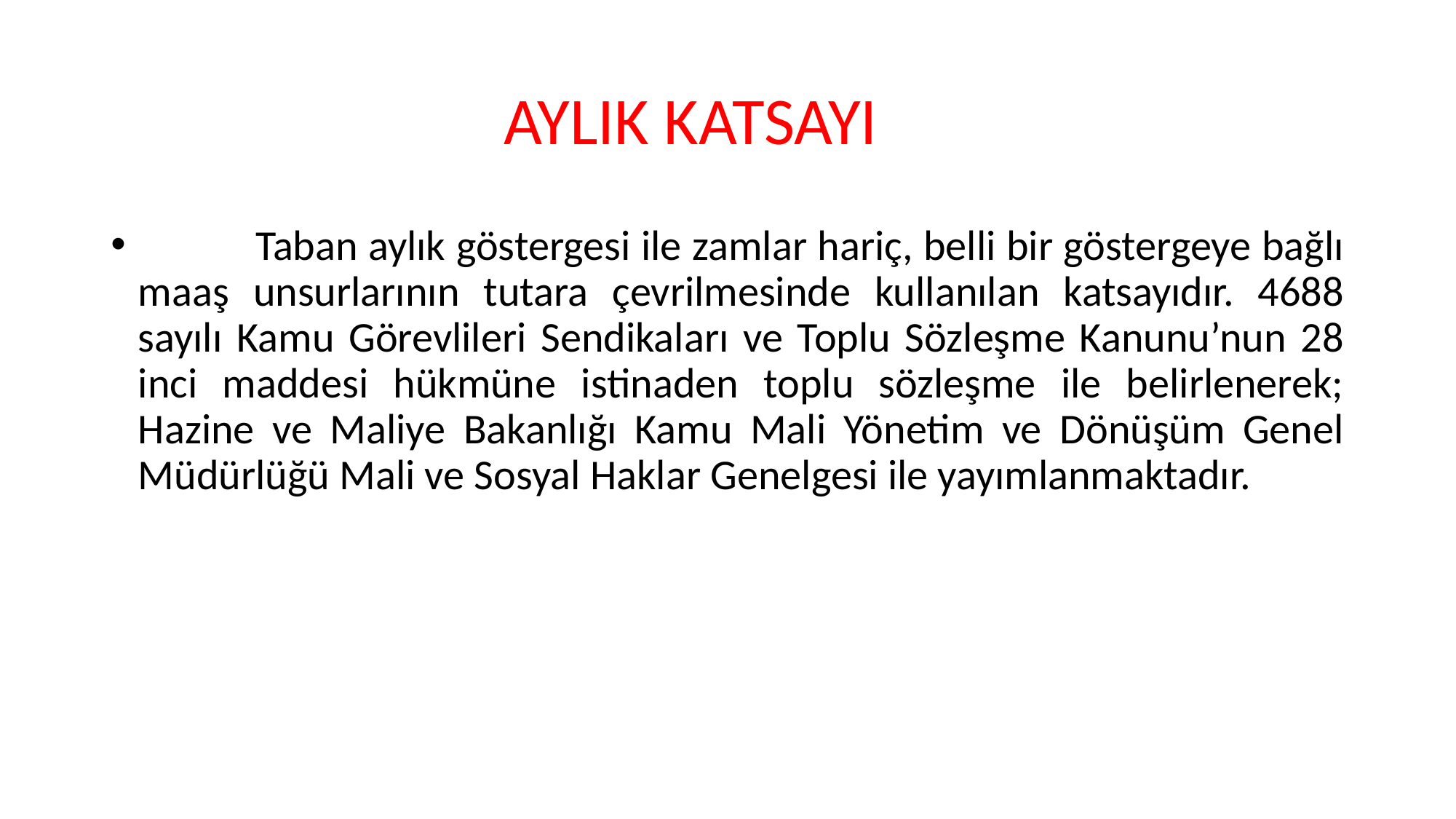

# AYLIK KATSAYI
           Taban aylık göstergesi ile zamlar hariç, belli bir göstergeye bağlı maaş unsurlarının tutara çevrilmesinde kullanılan katsayıdır. 4688 sayılı Kamu Görevlileri Sendikaları ve Toplu Sözleşme Kanunu’nun 28 inci maddesi hükmüne istinaden toplu sözleşme ile belirlenerek; Hazine ve Maliye Bakanlığı Kamu Mali Yönetim ve Dönüşüm Genel Müdürlüğü Mali ve Sosyal Haklar Genelgesi ile yayımlanmaktadır.